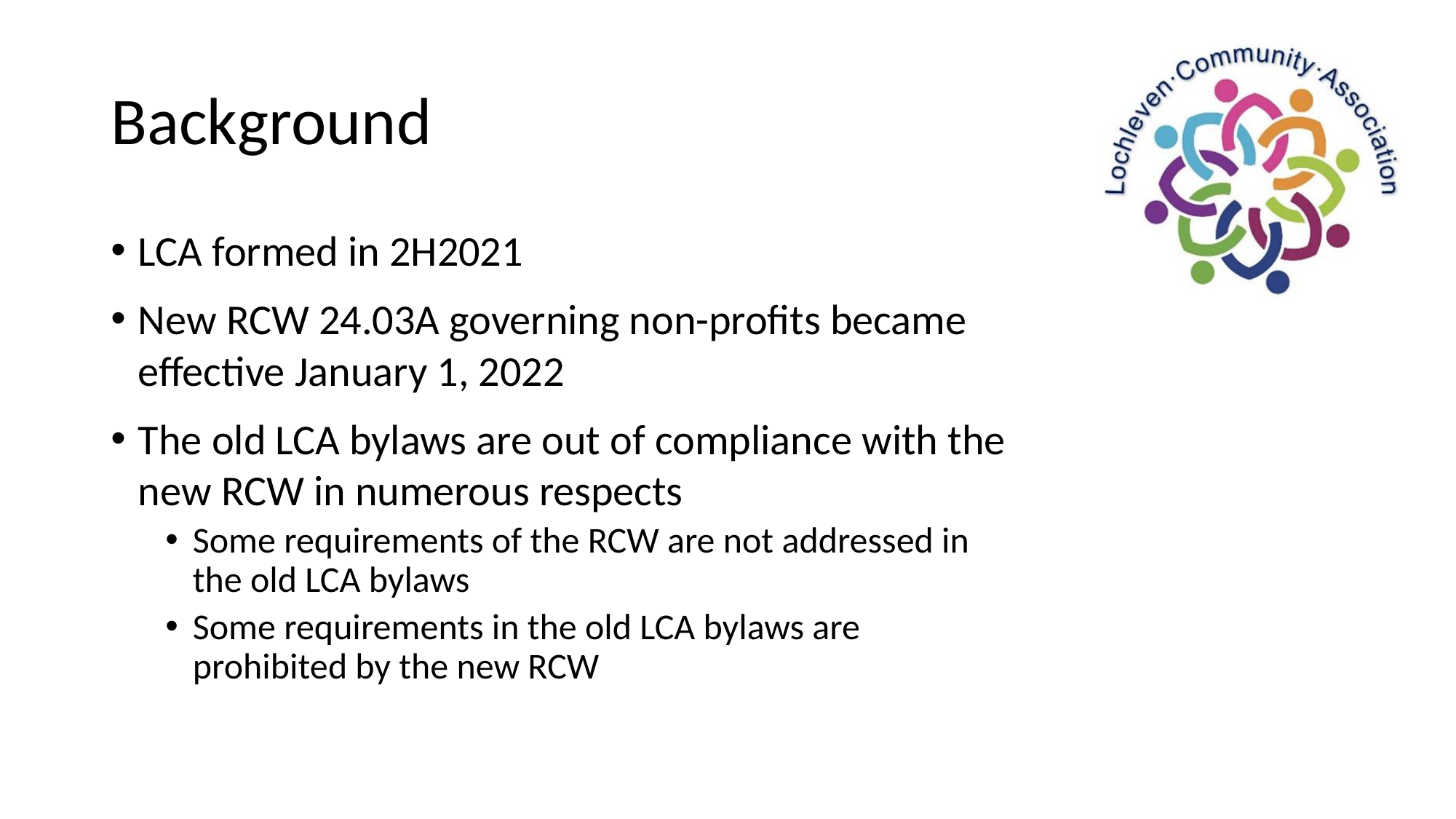

# Background
LCA formed in 2H2021
New RCW 24.03A governing non-profits became effective January 1, 2022
The old LCA bylaws are out of compliance with the new RCW in numerous respects
Some requirements of the RCW are not addressed in the old LCA bylaws
Some requirements in the old LCA bylaws are prohibited by the new RCW